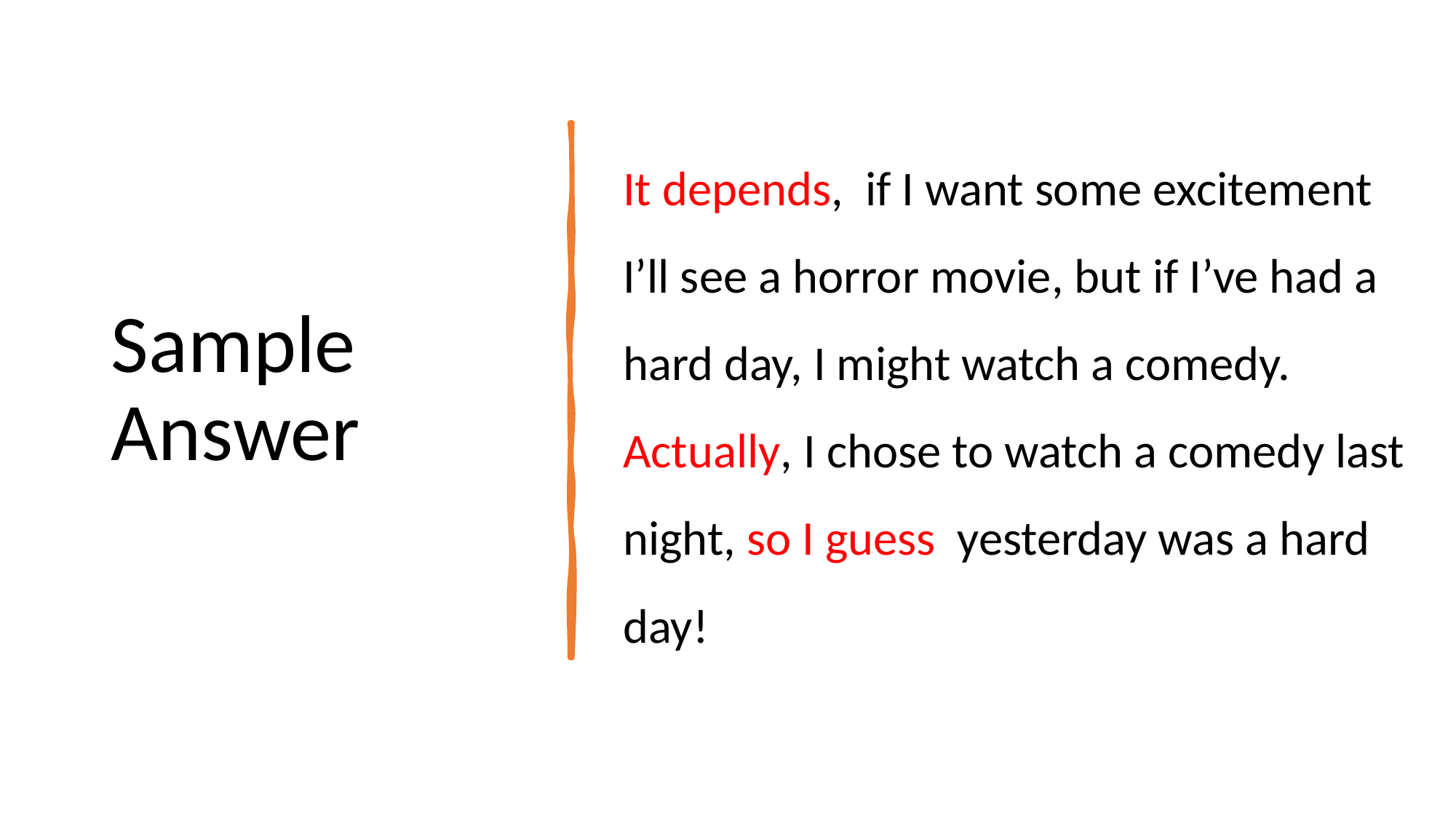

# Sample Answer
It depends,  if I want some excitement I’ll see a horror movie, but if I’ve had a hard day, I might watch a comedy. Actually, I chose to watch a comedy last night, so I guess  yesterday was a hard day!